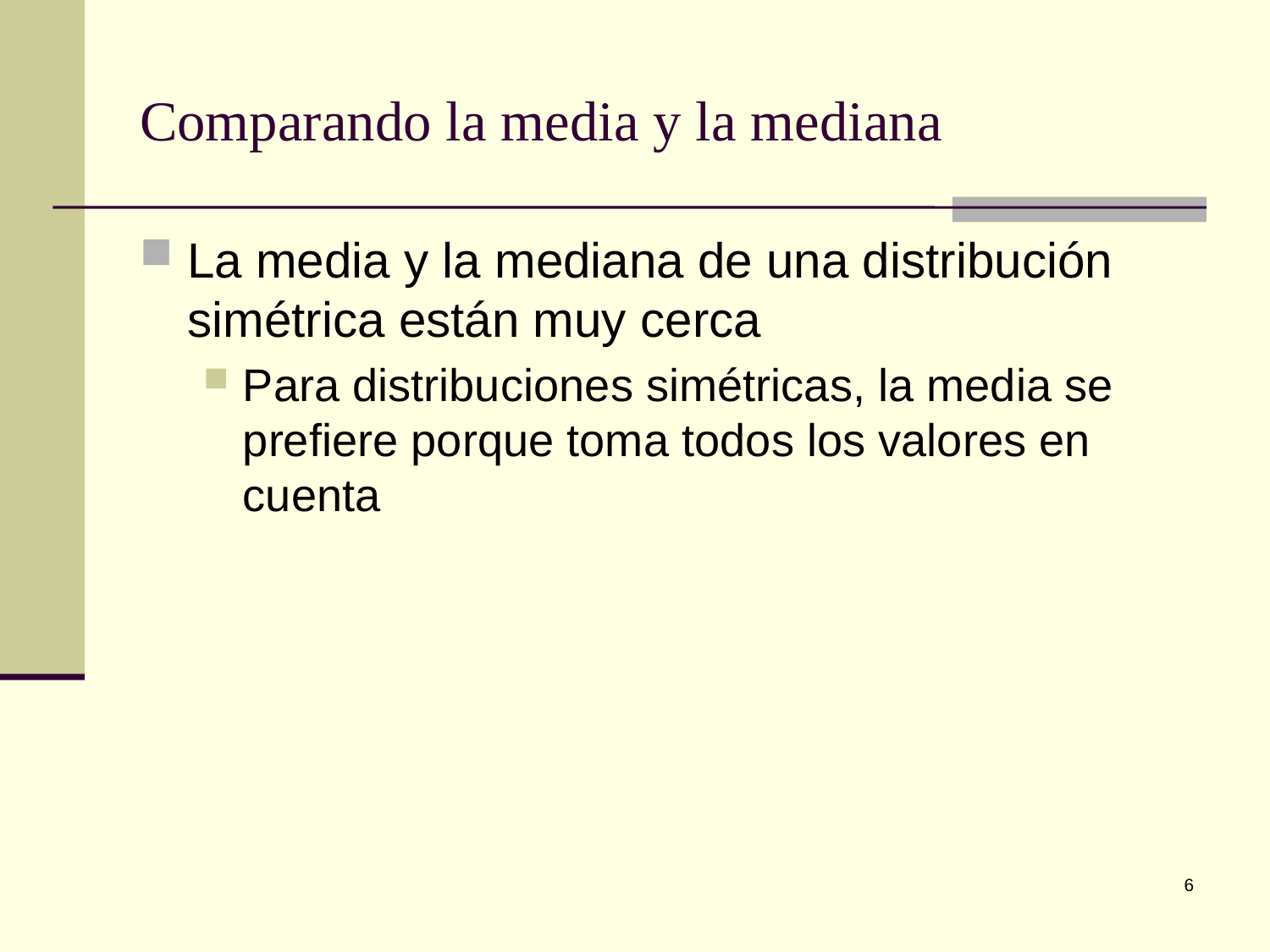

# Comparando la media y la mediana
La media y la mediana de una distribución simétrica están muy cerca
Para distribuciones simétricas, la media se prefiere porque toma todos los valores en cuenta
6